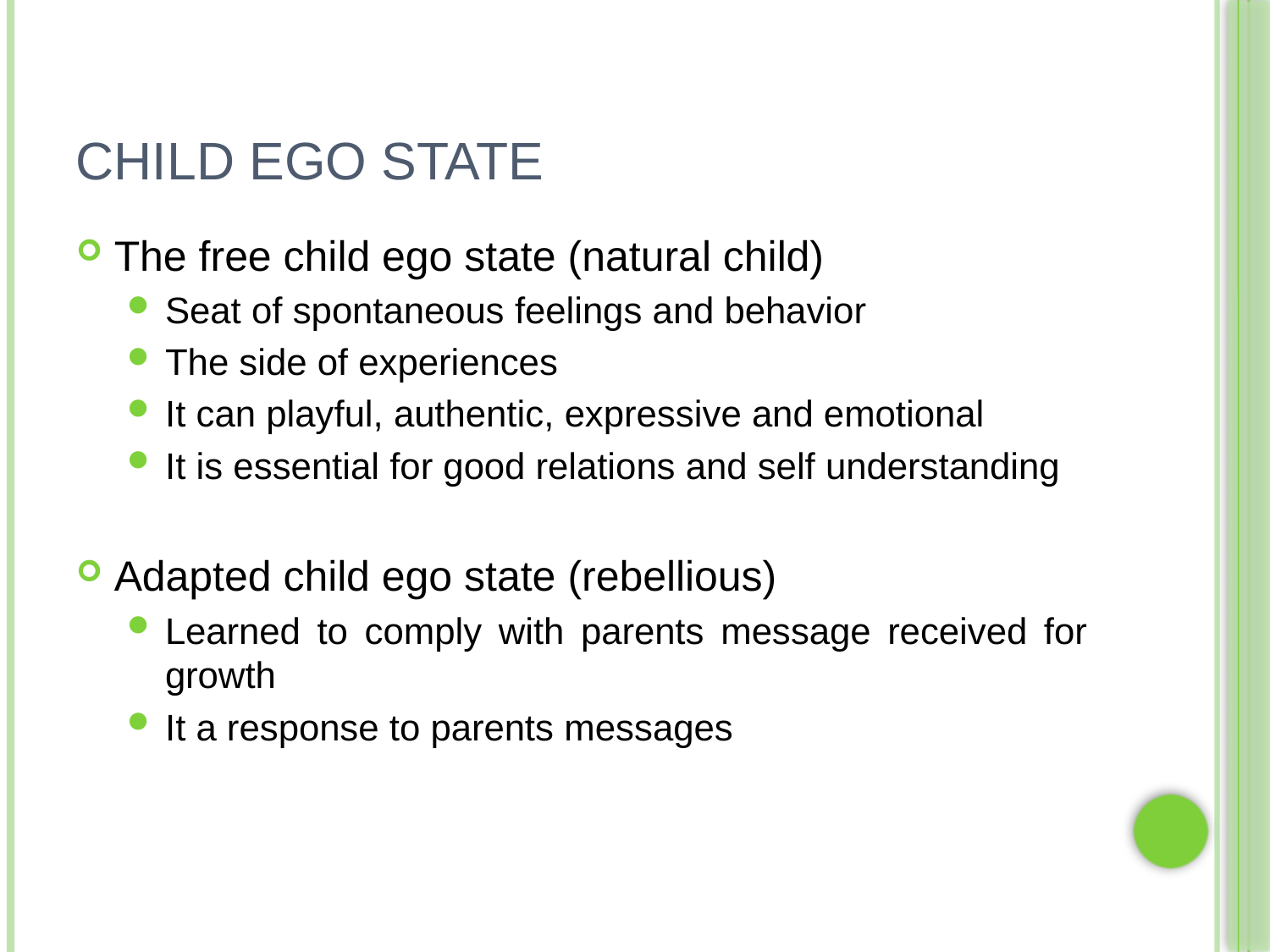

# Child ego state
The free child ego state (natural child)
Seat of spontaneous feelings and behavior
The side of experiences
It can playful, authentic, expressive and emotional
It is essential for good relations and self understanding

Adapted child ego state (rebellious)
Learned to comply with parents message received for growth
It a response to parents messages